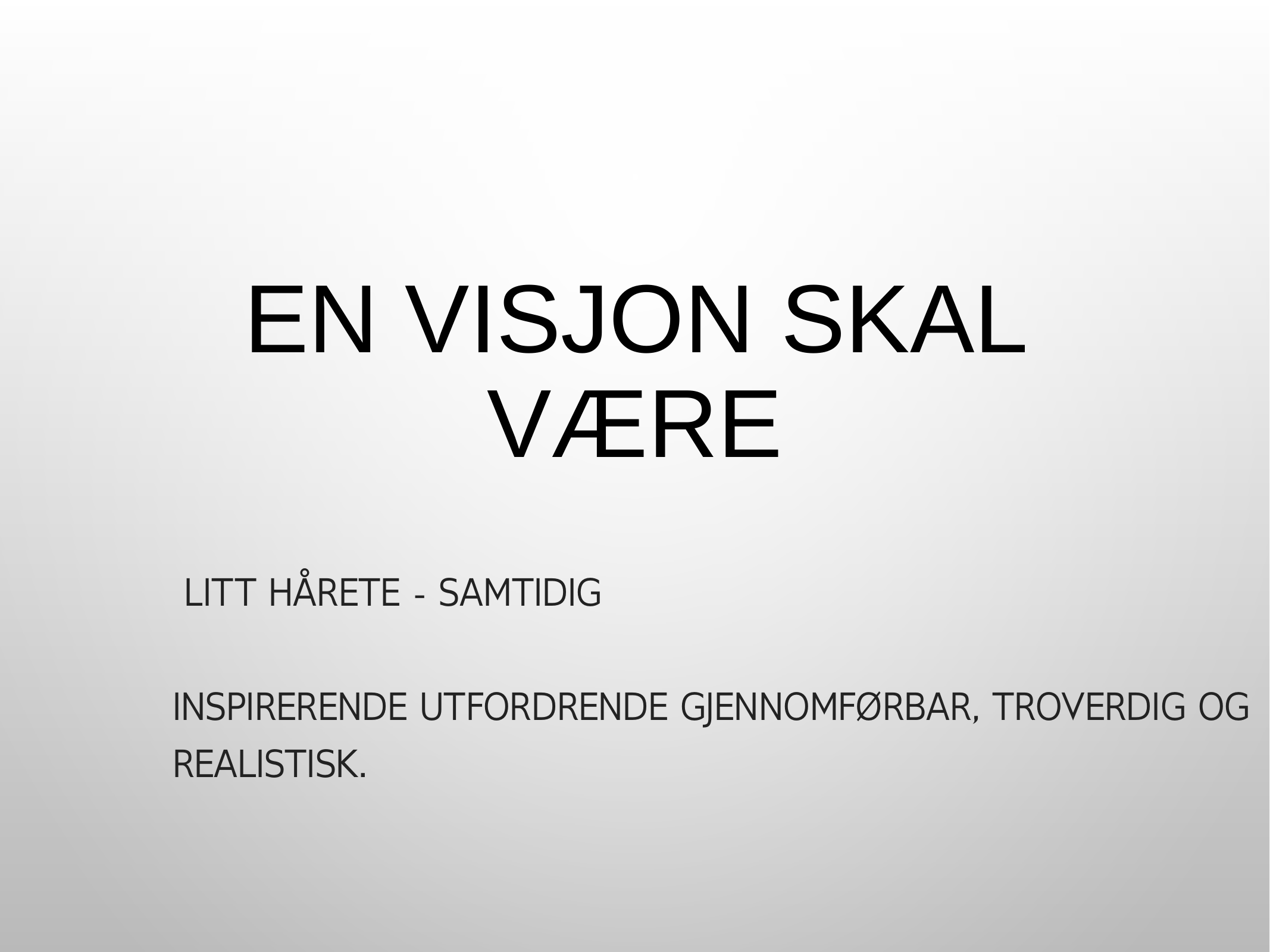

# En visjon skal være
 Litt hårete - samtidig

Inspirerende utfordrende gjennomførbar, troverdig og realistisk.